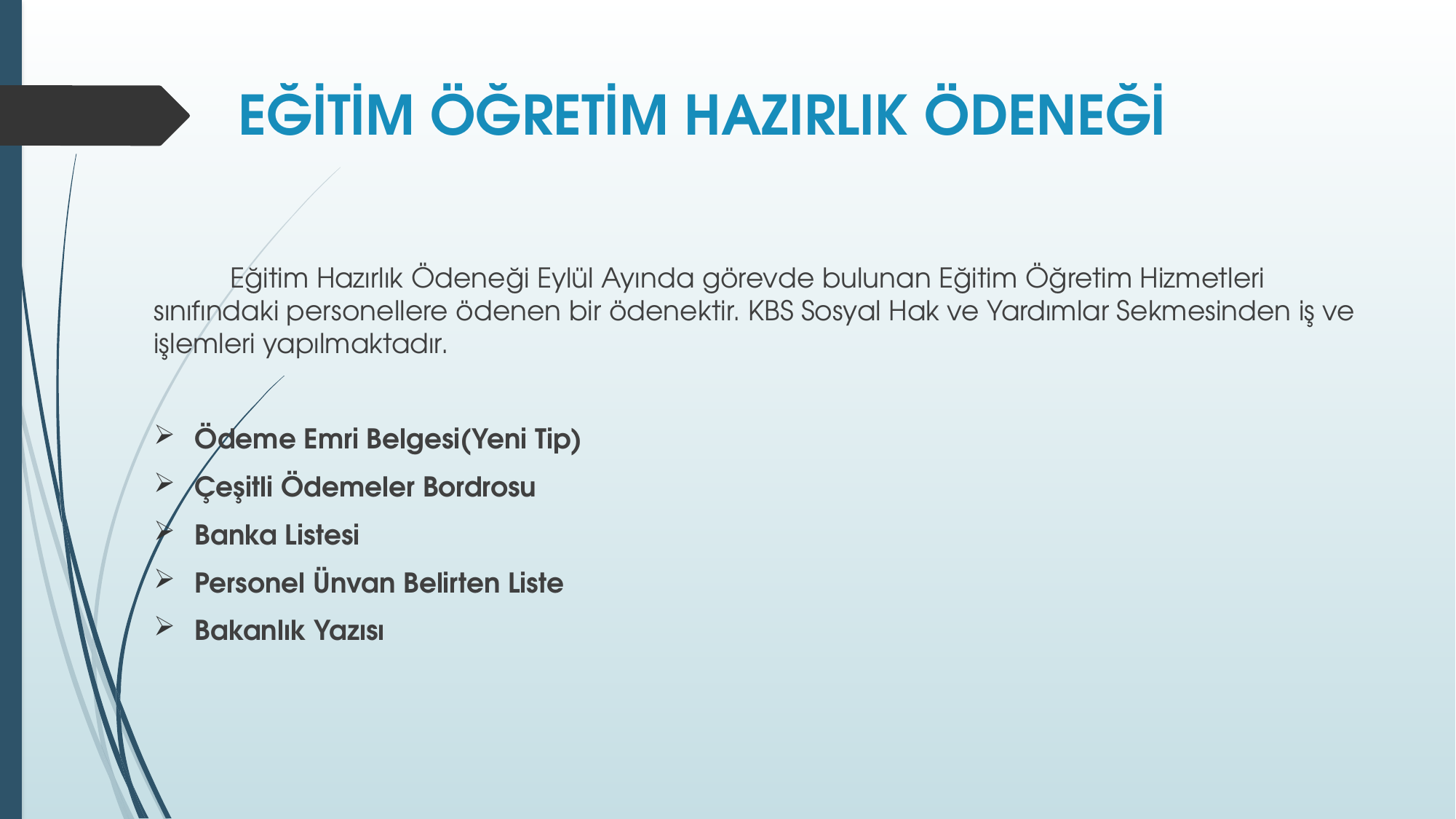

# EĞİTİM ÖĞRETİM HAZIRLIK ÖDENEĞİ
          Eğitim Hazırlık Ödeneği Eylül Ayında görevde bulunan Eğitim Öğretim Hizmetleri sınıfındaki personellere ödenen bir ödenektir. KBS Sosyal Hak ve Yardımlar Sekmesinden iş ve işlemleri yapılmaktadır.

Ödeme Emri Belgesi(Yeni Tip)
Çeşitli Ödemeler Bordrosu
Banka Listesi
Personel Ünvan Belirten Liste
Bakanlık Yazısı